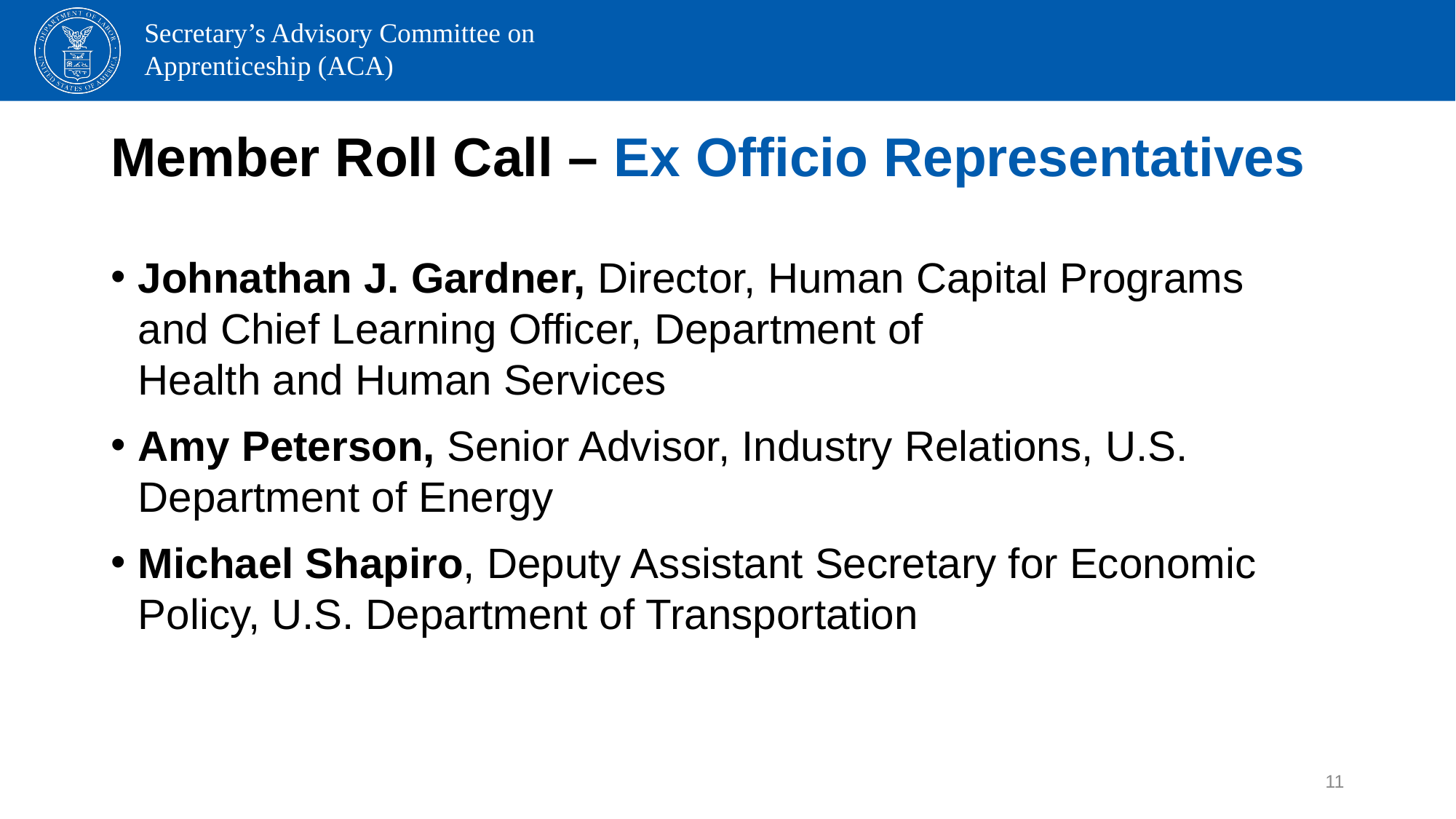

# Member Roll Call – Ex Officio Representatives
Johnathan J. Gardner, Director, Human Capital Programs and Chief Learning Officer, Department of Health and Human Services
Amy Peterson, Senior Advisor, Industry Relations, U.S. Department of Energy
Michael Shapiro, Deputy Assistant Secretary for Economic Policy, U.S. Department of Transportation

11